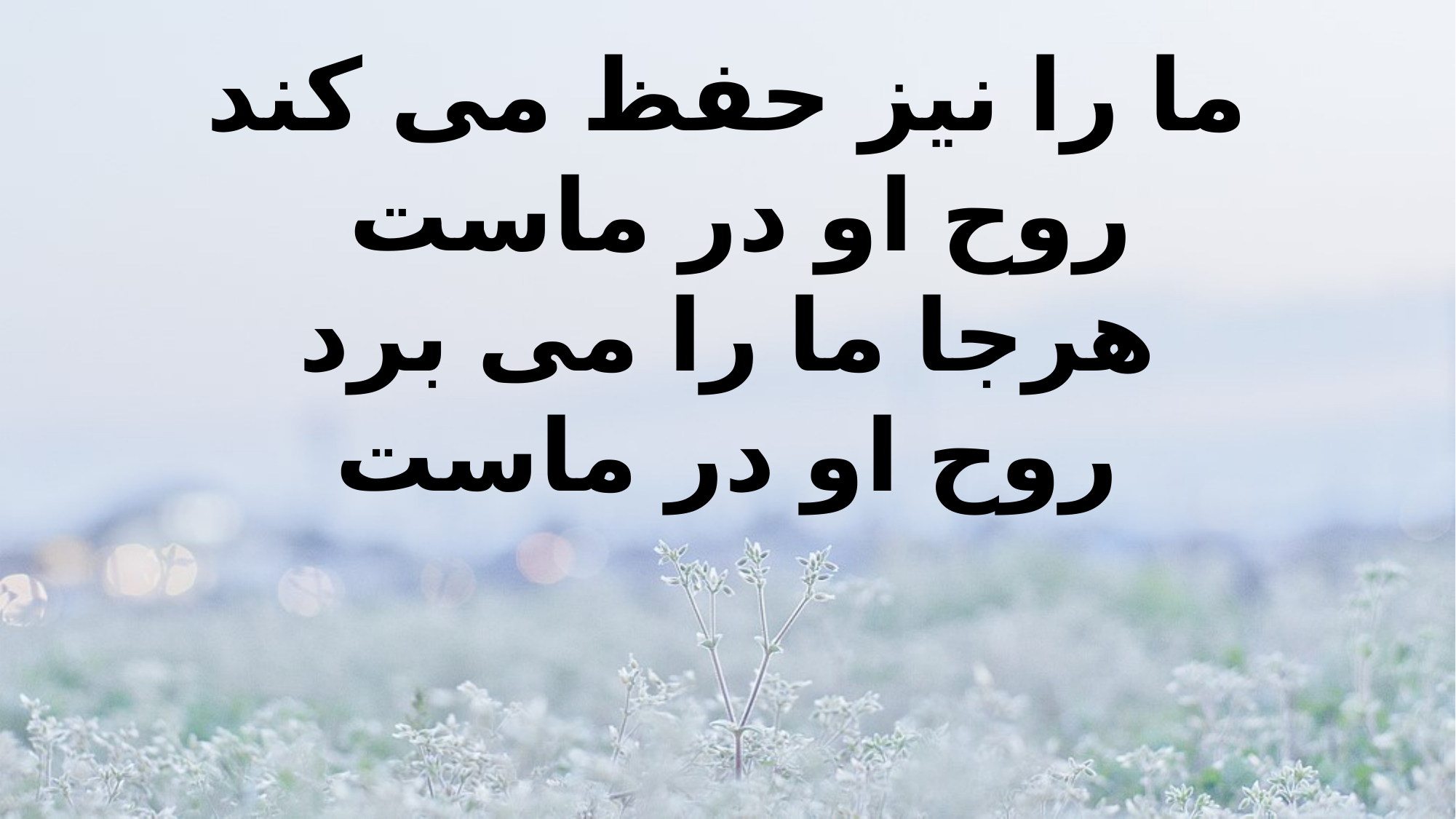

ما را نیز حفظ می کند
روح او در ماست
هرجا ما را می برد
روح او در ماست